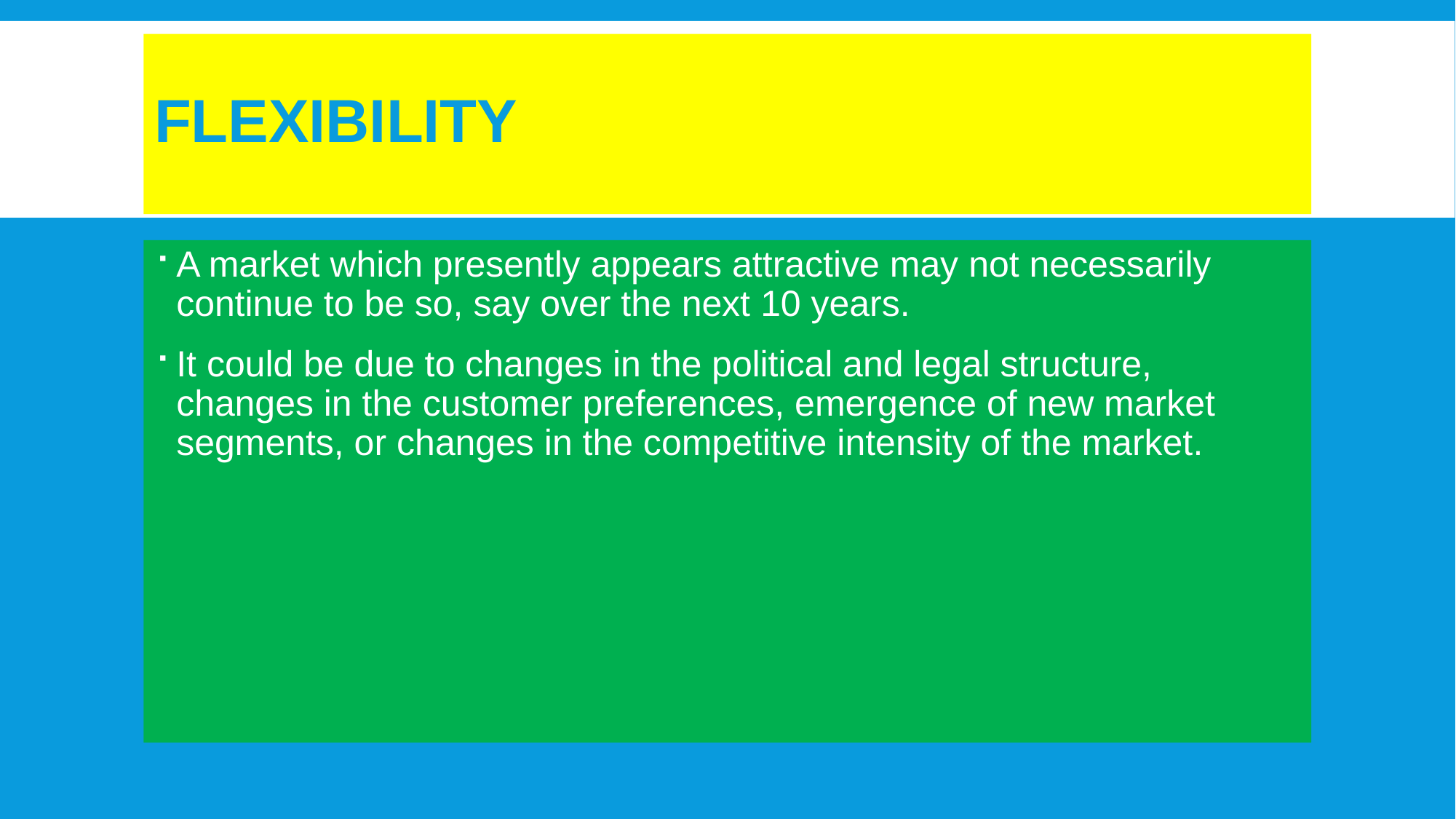

# Flexibility
A market which presently appears attractive may not necessarily continue to be so, say over the next 10 years.
It could be due to changes in the political and legal structure, changes in the customer preferences, emergence of new market segments, or changes in the competitive intensity of the market.